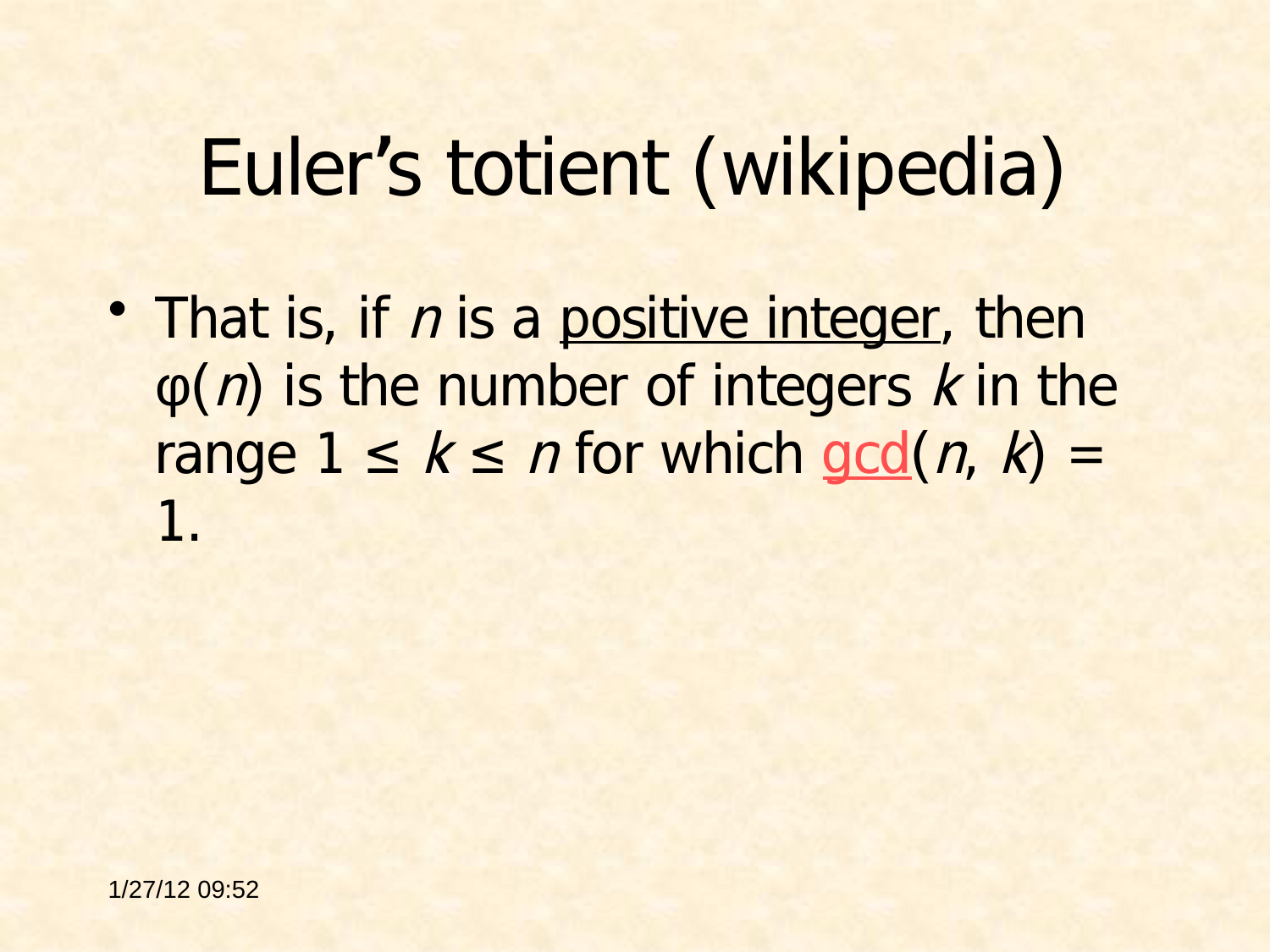

# Euler’s totient (wikipedia)
That is, if n is a positive integer, then φ(n) is the number of integers k in the range 1 ≤ k ≤ n for which gcd(n, k) = 1.
1/27/12 09:52